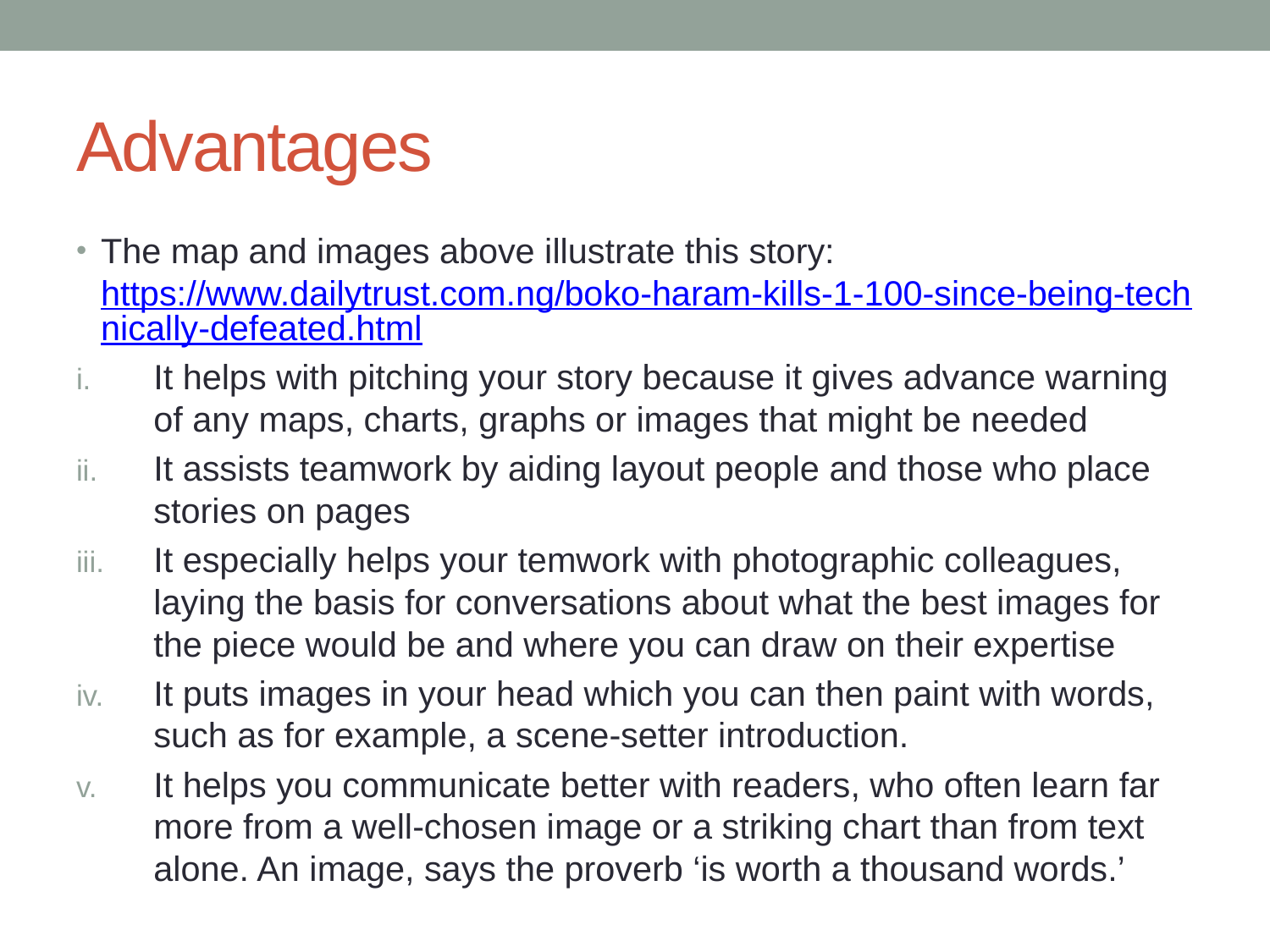

# Advantages
The map and images above illustrate this story: https://www.dailytrust.com.ng/boko-haram-kills-1-100-since-being-technically-defeated.html
It helps with pitching your story because it gives advance warning of any maps, charts, graphs or images that might be needed
It assists teamwork by aiding layout people and those who place stories on pages
It especially helps your temwork with photographic colleagues, laying the basis for conversations about what the best images for the piece would be and where you can draw on their expertise
It puts images in your head which you can then paint with words, such as for example, a scene-setter introduction.
It helps you communicate better with readers, who often learn far more from a well-chosen image or a striking chart than from text alone. An image, says the proverb ‘is worth a thousand words.’